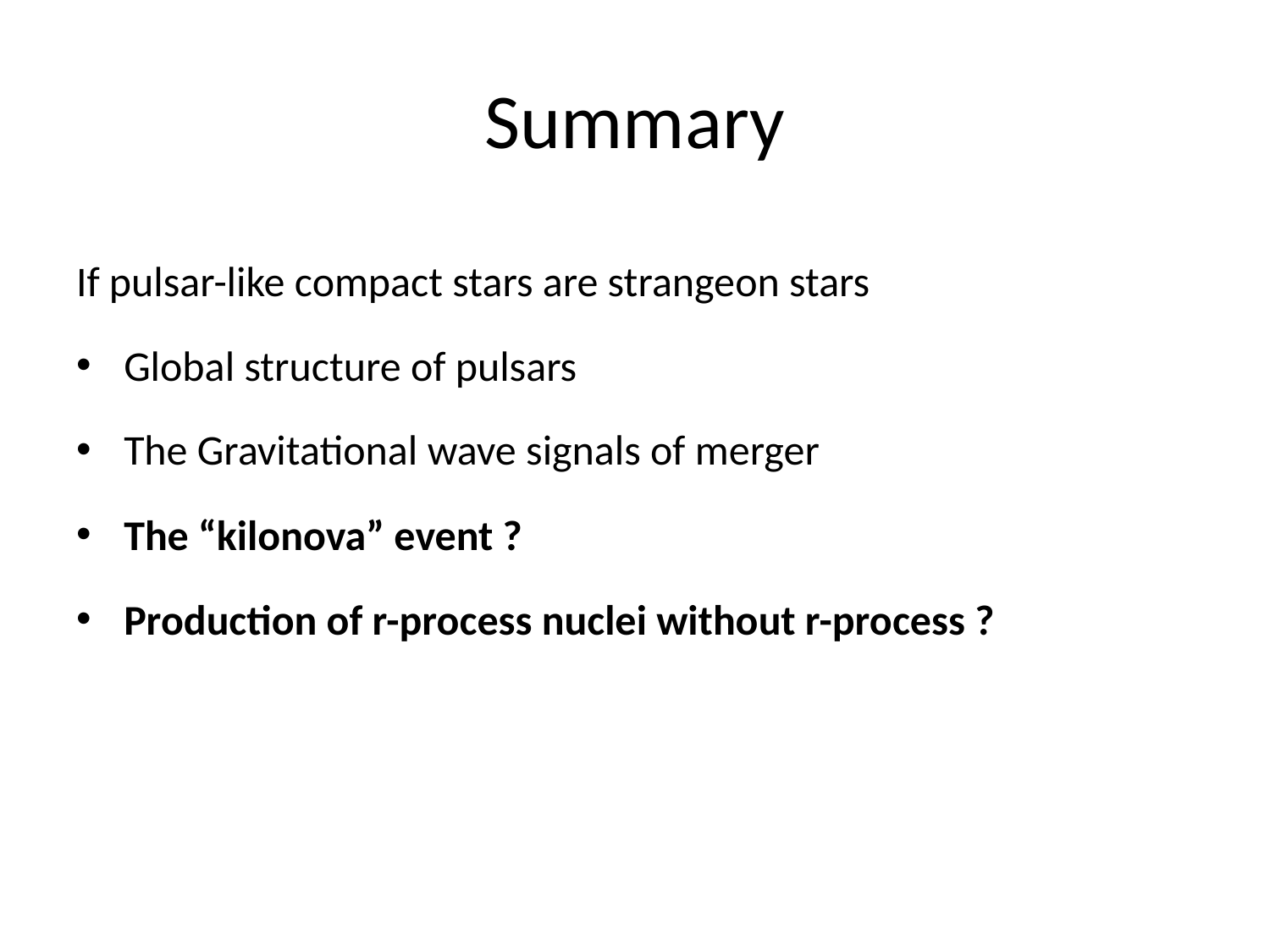

# Summary
If pulsar-like compact stars are strangeon stars
Global structure of pulsars
The Gravitational wave signals of merger
The “kilonova” event ?
Production of r-process nuclei without r-process ?